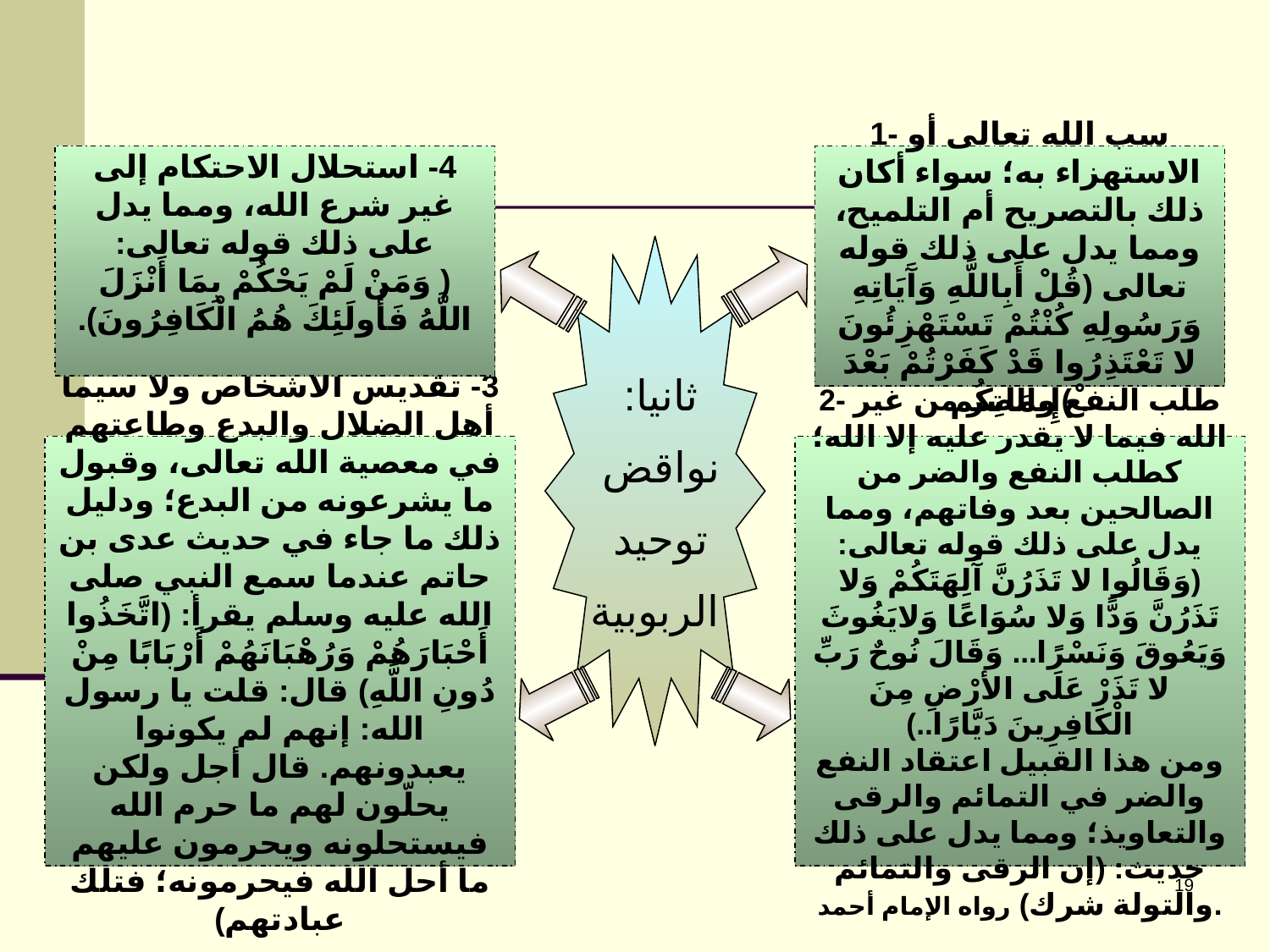

4- استحلال الاحتكام إلى غير شرع الله، ومما يدل على ذلك قوله تعالى: ( وَمَنْ لَمْ يَحْكُمْ بِمَا أَنْزَلَ اللَّهُ فَأُولَئِكَ هُمُ الْكَافِرُونَ).

1- سب الله تعالى أو الاستهزاء به؛ سواء أكان ذلك بالتصريح أم التلميح، ومما يدل على ذلك قوله تعالى (قُلْ أَبِاللَّهِ وَآَيَاتِهِ وَرَسُولِهِ كُنْتُمْ تَسْتَهْزِئُونَ لا تَعْتَذِرُوا قَدْ كَفَرْتُمْ بَعْدَ إِيمَانِكُم(ْ .

ثانيا:
نواقض
توحيد
الربوبية

3- تقديس الأشخاص ولا سيما أهل الضلال والبدع وطاعتهم في معصية الله تعالى، وقبول ما يشرعونه من البدع؛ ودليل ذلك ما جاء في حديث عدى بن حاتم عندما سمع النبي صلى الله عليه وسلم يقرأ: (اتَّخَذُوا أَحْبَارَهُمْ وَرُهْبَانَهُمْ أَرْبَابًا مِنْ دُونِ اللَّهِ) قال: قلت يا رسول الله: إنهم لم يكونوا يعبدونهم. قال أجل ولكن يحلّون لهم ما حرم الله فيستحلونه ويحرمون عليهم ما أحل الله فيحرمونه؛ فتلك عبادتهم)

2- طلب النفع والضر من غير الله فيما لا يقدر عليه إلا الله؛ كطلب النفع والضر من الصالحين بعد وفاتهم، ومما يدل على ذلك قوله تعالى: (وَقَالُوا لا تَذَرُنَّ آَلِهَتَكُمْ وَلا تَذَرُنَّ وَدًّا وَلا سُوَاعًا وَلايَغُوثَ وَيَعُوقَ وَنَسْرًا... وَقَالَ نُوحٌ رَبِّ لا تَذَرْ عَلَى الأرْضِ مِنَ الْكَافِرِينَ دَيَّارًا..)
ومن هذا القبيل اعتقاد النفع والضر في التمائم والرقى والتعاويذ؛ ومما يدل على ذلك حديث: (إن الرقى والتمائم والتولة شرك) رواه الإمام أحمد.

19